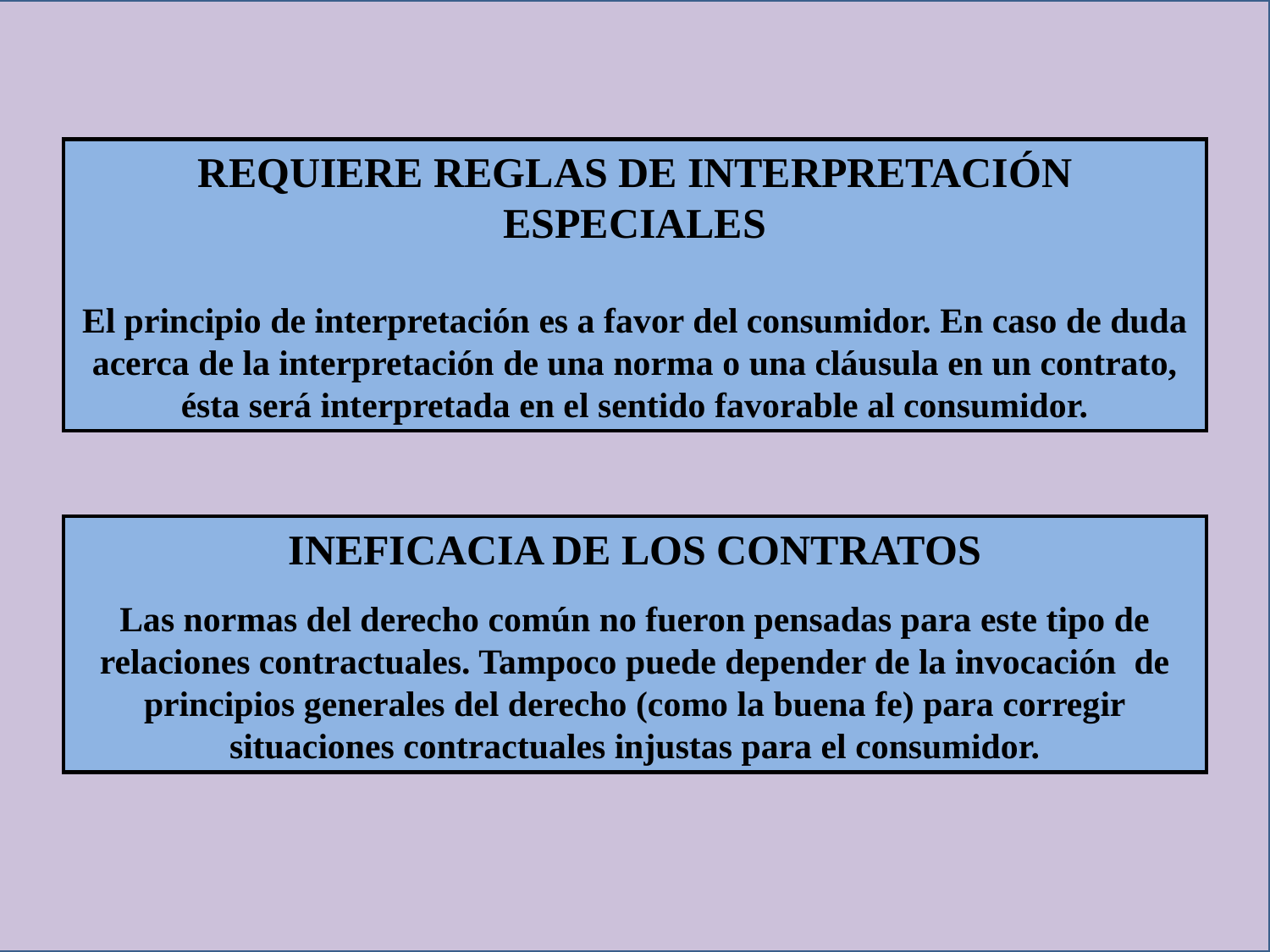

REQUIERE REGLAS DE INTERPRETACIÓN ESPECIALES

El principio de interpretación es a favor del consumidor. En caso de duda acerca de la interpretación de una norma o una cláusula en un contrato, ésta será interpretada en el sentido favorable al consumidor.
INEFICACIA DE LOS CONTRATOS

Las normas del derecho común no fueron pensadas para este tipo de relaciones contractuales. Tampoco puede depender de la invocación  de principios generales del derecho (como la buena fe) para corregir situaciones contractuales injustas para el consumidor.